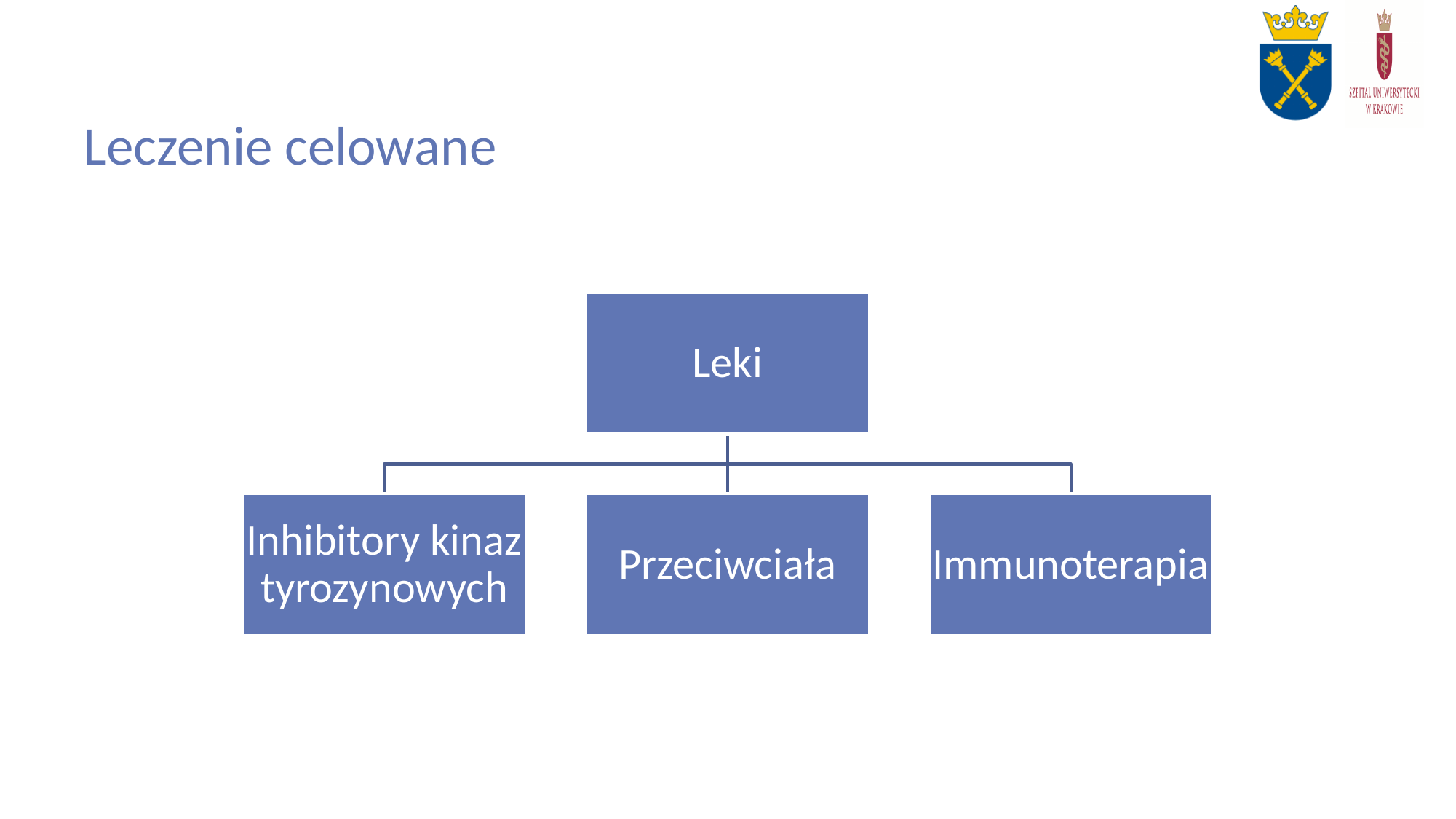

# Leczenie celowane
Leki
Inhibitory kinaz tyrozynowych
Przeciwciała
Immunoterapia